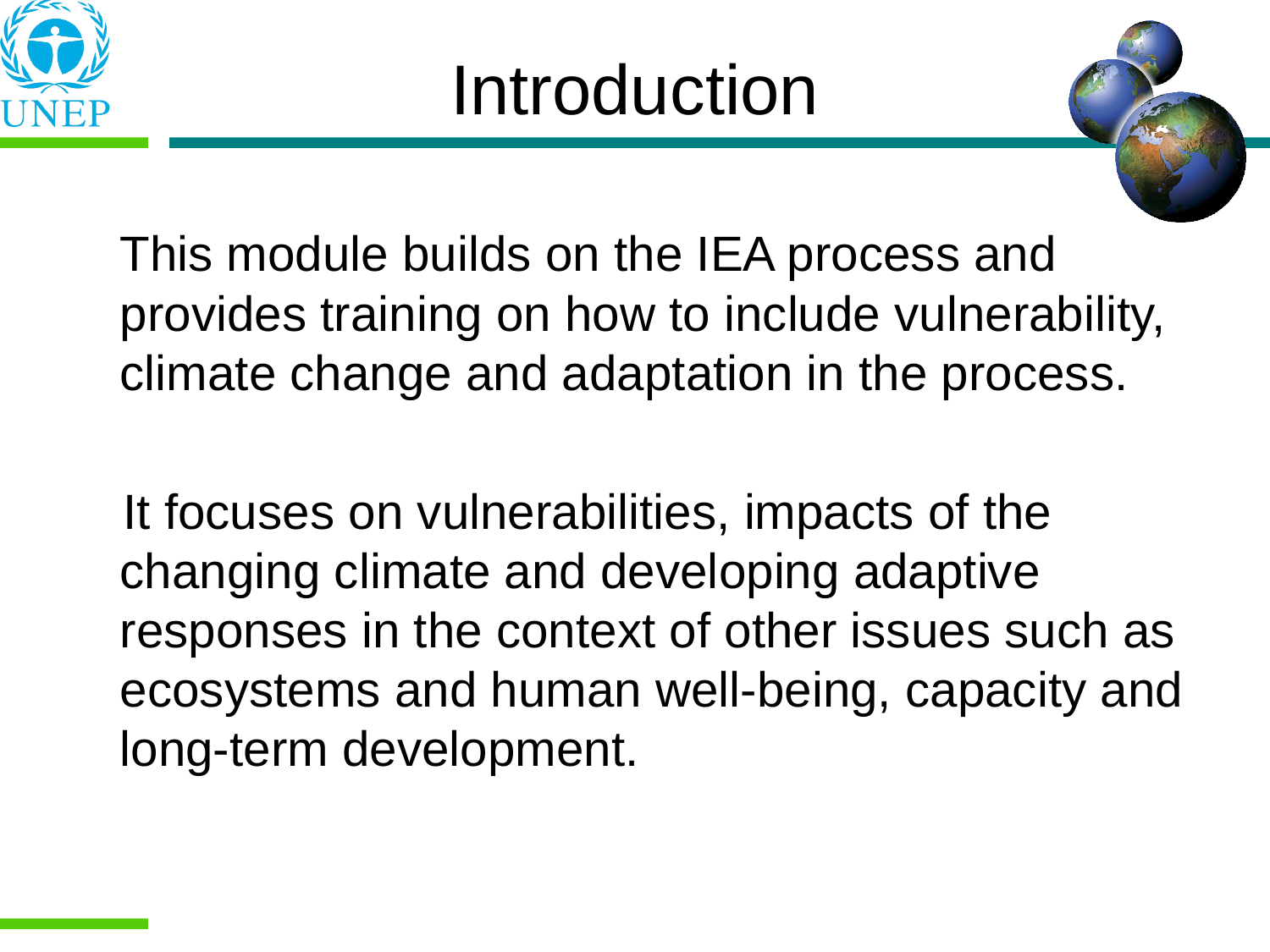

# Introduction
	This module builds on the IEA process and provides training on how to include vulnerability, climate change and adaptation in the process.

 It focuses on vulnerabilities, impacts of the changing climate and developing adaptive responses in the context of other issues such as ecosystems and human well-being, capacity and long-term development.